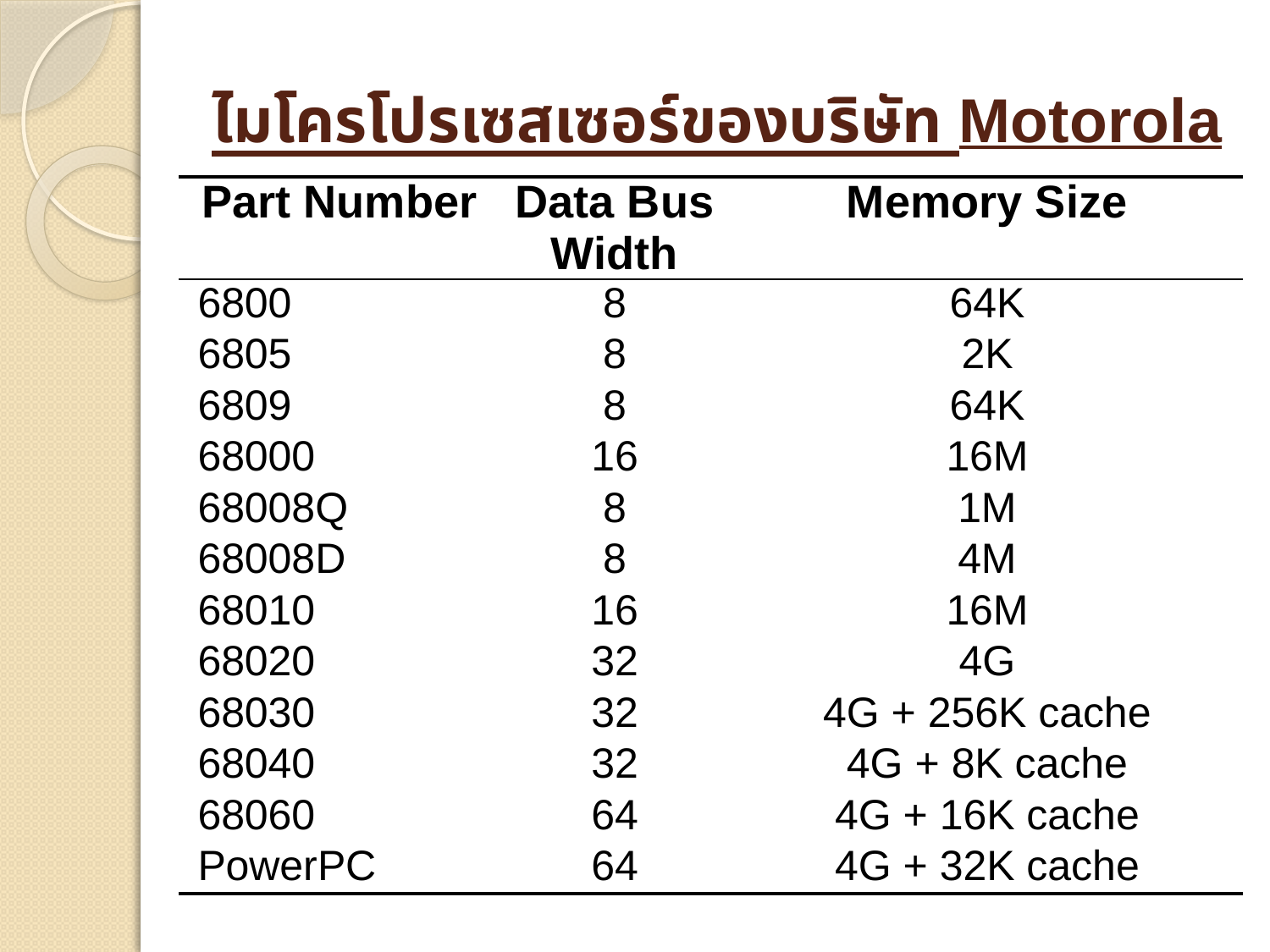

# ไมโครโปรเซสเซอร์ของบริษัท Motorola
| Part Number | Data Bus Width | Memory Size |
| --- | --- | --- |
| 6800 | 8 | 64K |
| 6805 | 8 | 2K |
| 6809 | 8 | 64K |
| 68000 | 16 | 16M |
| 68008Q | 8 | 1M |
| 68008D | 8 | 4M |
| 68010 | 16 | 16M |
| 68020 | 32 | 4G |
| 68030 | 32 | 4G + 256K cache |
| 68040 | 32 | 4G + 8K cache |
| 68060 | 64 | 4G + 16K cache |
| PowerPC | 64 | 4G + 32K cache |